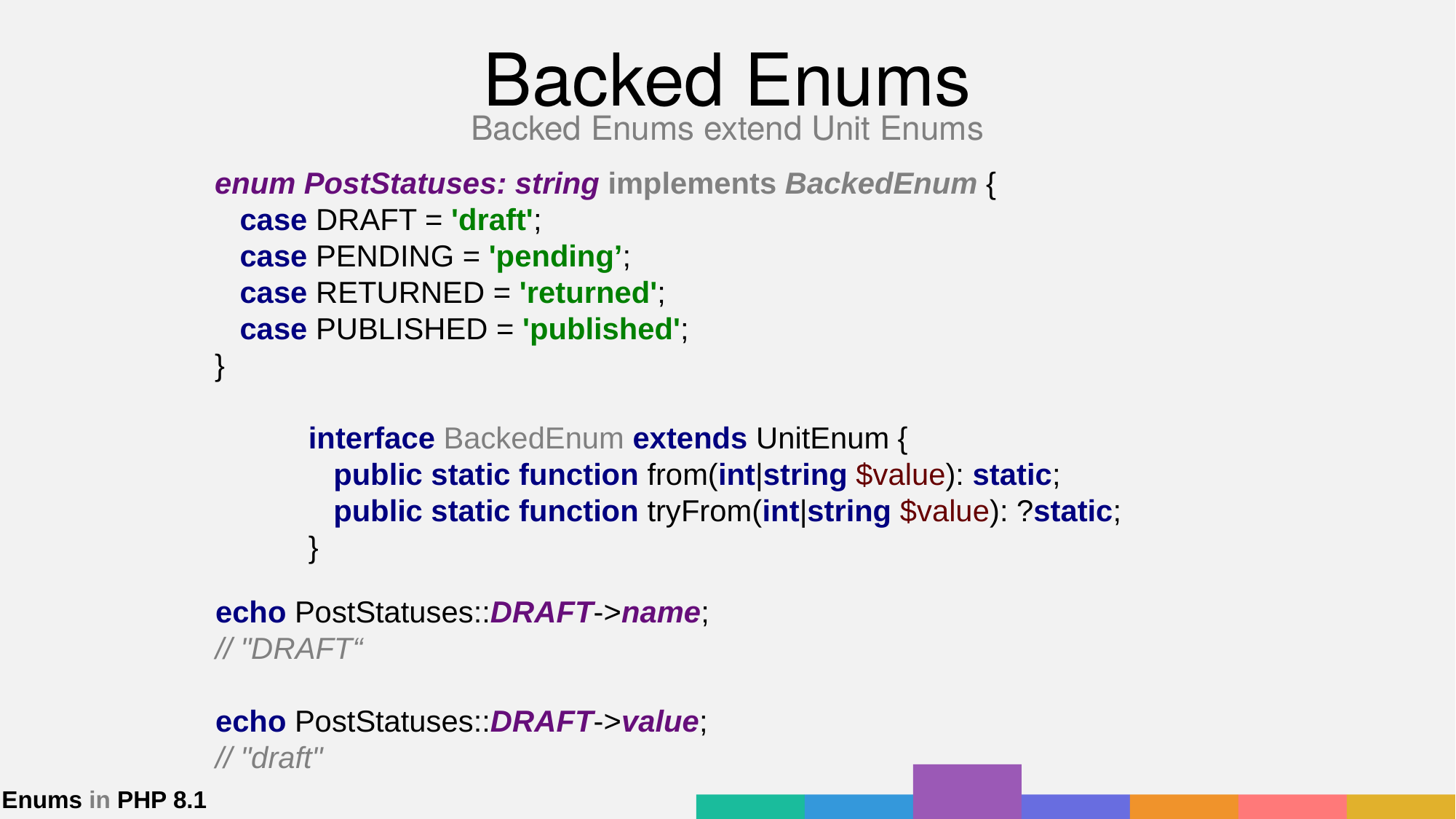

Backed Enums
Backed Enums extend Unit Enums
enum PostStatuses: string implements BackedEnum {
   case DRAFT = 'draft';
   case PENDING = 'pending’;
   case RETURNED = 'returned';
   case PUBLISHED = 'published';
}
interface BackedEnum extends UnitEnum {
   public static function from(int|string $value): static;
   public static function tryFrom(int|string $value): ?static;
}
echo PostStatuses::DRAFT->name;
// "DRAFT“
echo PostStatuses::DRAFT->value;
// "draft"

Enums in PHP 8.1